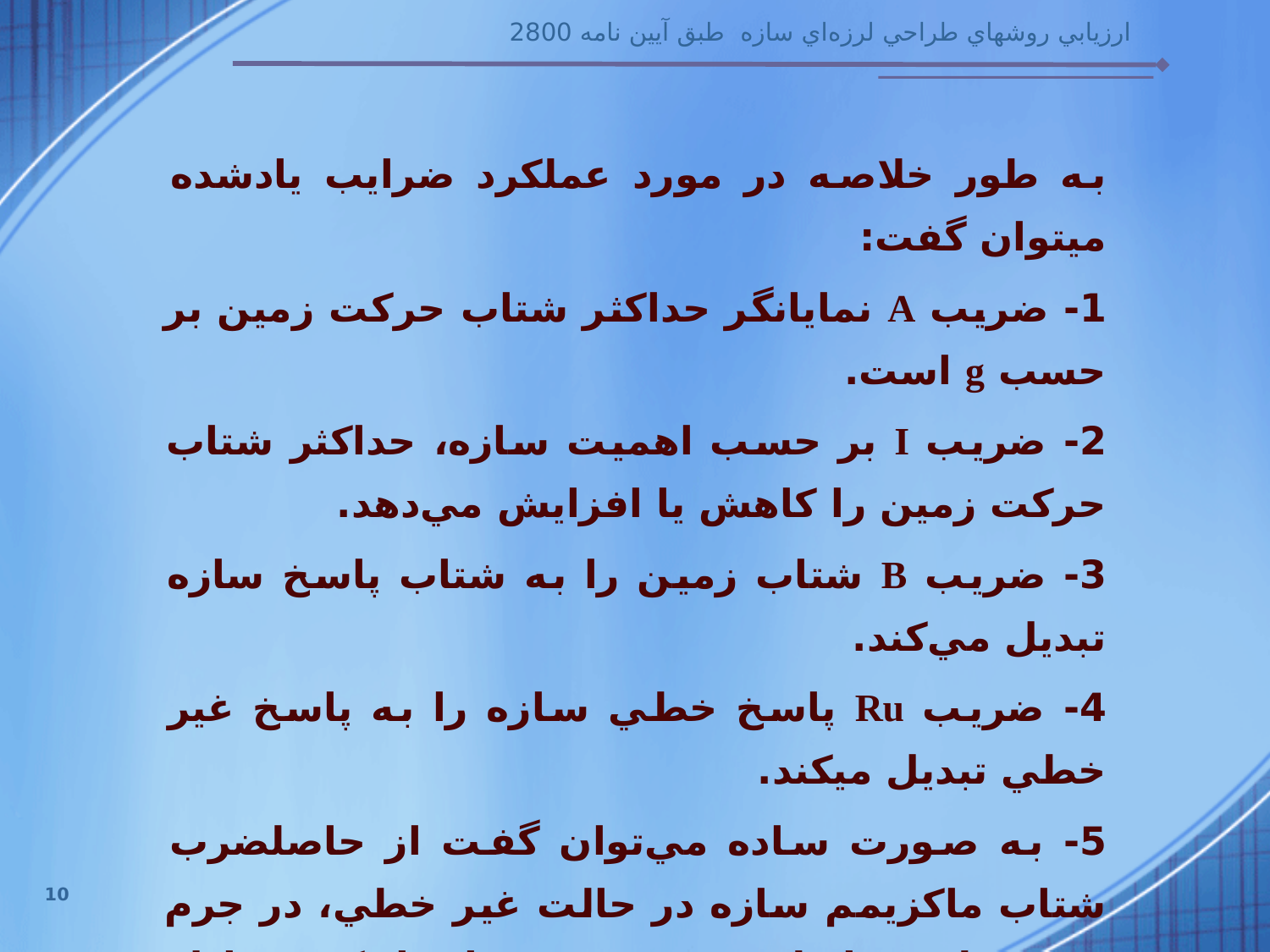

به طور خلاصه در مورد عملكرد ضرايب يادشده ميتوان گفت:
1- ضريب A نمايانگر حداكثر شتاب حركت زمين بر حسب g است.
2- ضريب I بر حسب اهميت سازه، حداكثر شتاب حركت زمين را كاهش يا افزايش مي‌دهد.
3- ضريب B شتاب زمين را به شتاب پاسخ سازه تبديل مي‌كند.
4- ضريب Ru پاسخ خطي سازه را به پاسخ غير خطي تبديل ميكند.
5- به صورت ساده مي‌توان گفت از حاصلضرب شتاب ماكزيمم سازه در حالت غير خطي، در جرم موثر طبق رابطه F=m.a نيروي استاتيكي معادل زلزله به دست مي‌آيد.
10